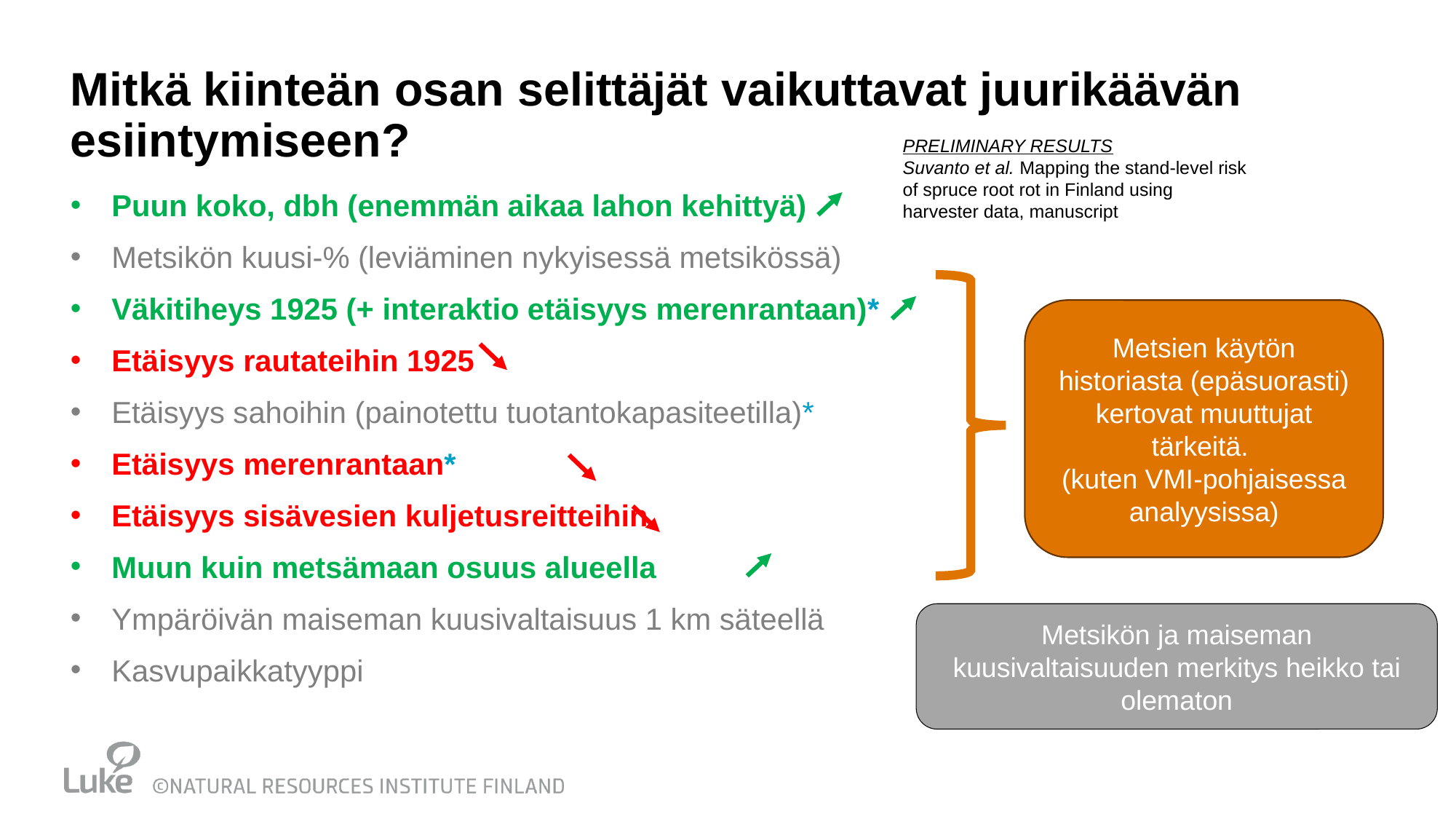

# Mitkä kiinteän osan selittäjät vaikuttavat juurikäävän esiintymiseen?
PRELIMINARY RESULTS
Suvanto et al. Mapping the stand-level risk of spruce root rot in Finland using harvester data, manuscript
Puun koko, dbh (enemmän aikaa lahon kehittyä)
Metsikön kuusi-% (leviäminen nykyisessä metsikössä)
Väkitiheys 1925 (+ interaktio etäisyys merenrantaan)*
Etäisyys rautateihin 1925
Etäisyys sahoihin (painotettu tuotantokapasiteetilla)*
Etäisyys merenrantaan*
Etäisyys sisävesien kuljetusreitteihin
Muun kuin metsämaan osuus alueella
Ympäröivän maiseman kuusivaltaisuus 1 km säteellä
Kasvupaikkatyyppi

Metsien käytön historiasta (epäsuorasti) kertovat muuttujat tärkeitä.
(kuten VMI-pohjaisessa analyysissa)
Metsikön ja maiseman kuusivaltaisuuden merkitys heikko tai olematon